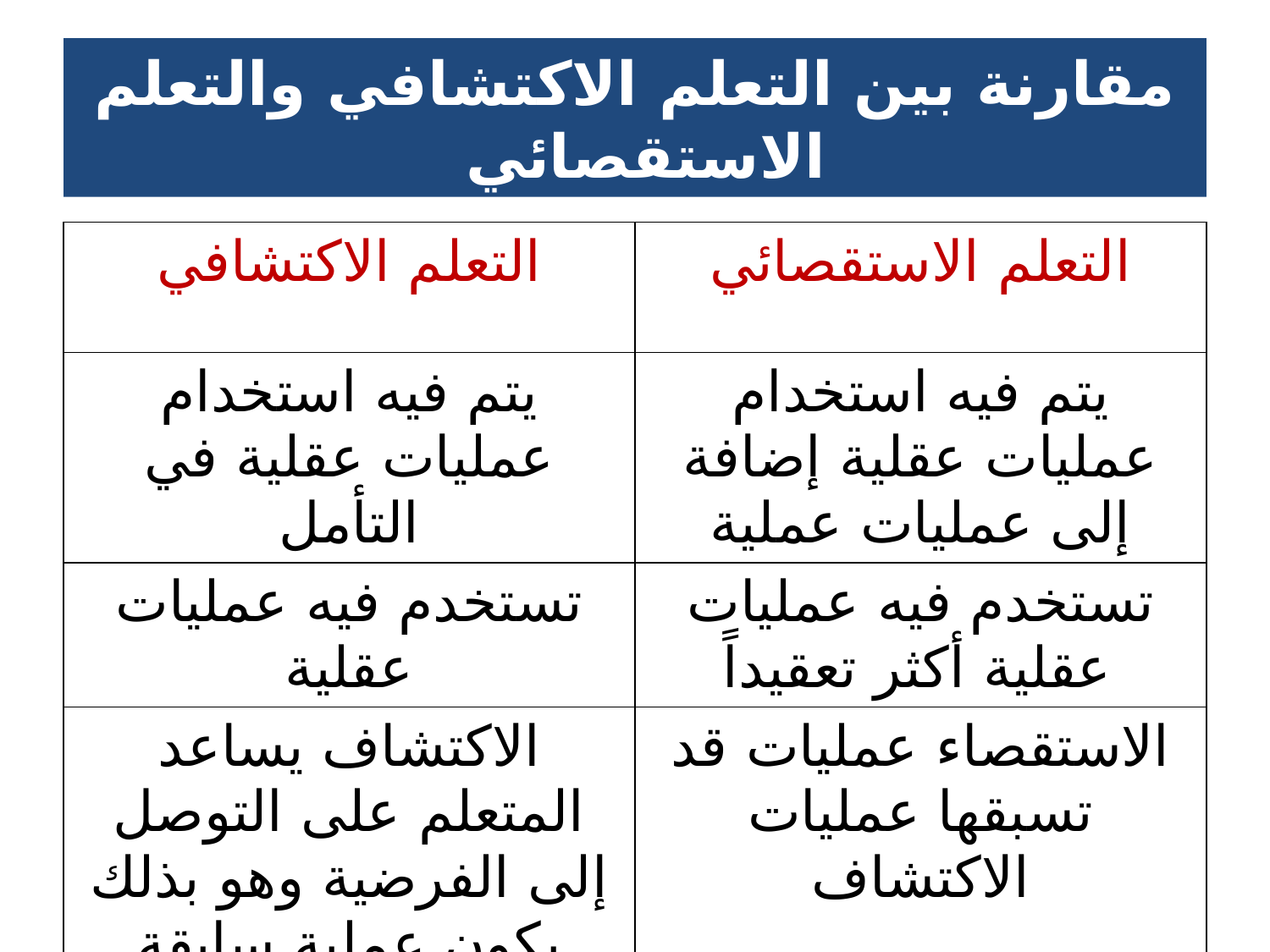

# مقارنة بين التعلم الاكتشافي والتعلم الاستقصائي
| التعلم الاكتشافي | التعلم الاستقصائي |
| --- | --- |
| يتم فيه استخدام عمليات عقلية في التأمل | يتم فيه استخدام عمليات عقلية إضافة إلى عمليات عملية |
| تستخدم فيه عمليات عقلية | تستخدم فيه عمليات عقلية أكثر تعقيداً |
| الاكتشاف يساعد المتعلم على التوصل إلى الفرضية وهو بذلك يكون عملية سابقة للاستقصاء | الاستقصاء عمليات قد تسبقها عمليات الاكتشاف |